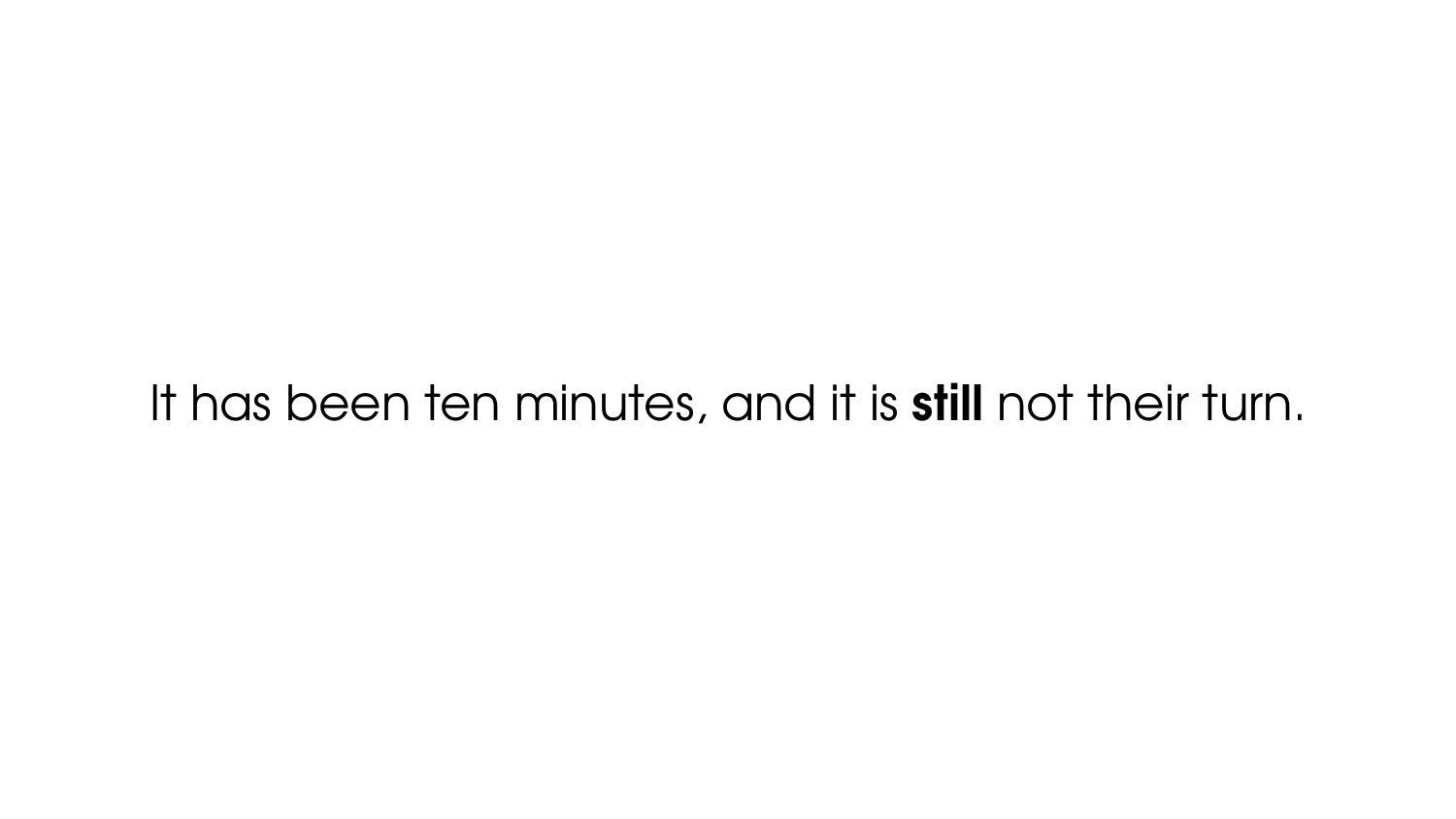

It has been ten minutes, and it is still not their turn.